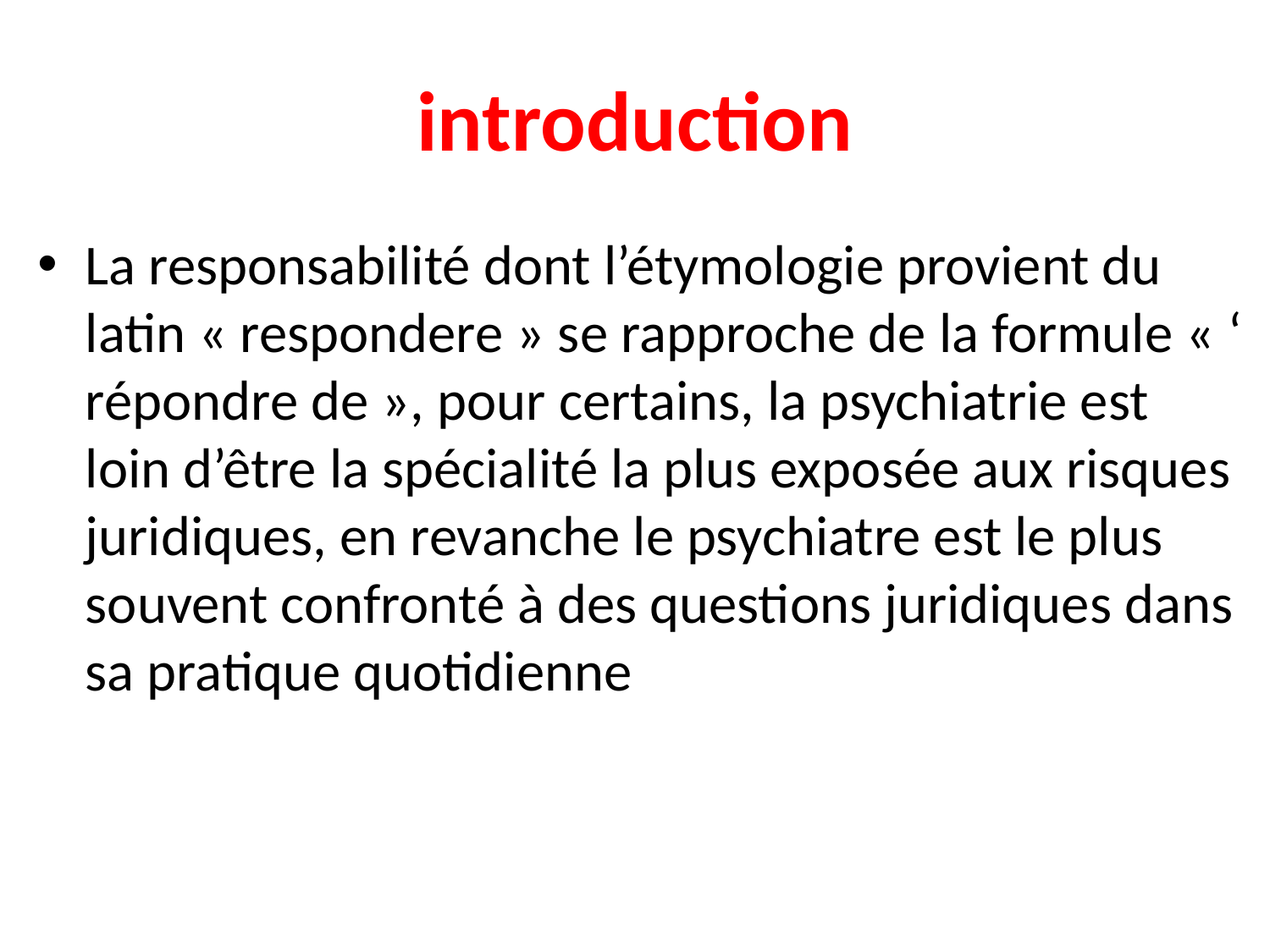

# introduction
La responsabilité dont l’étymologie provient du   latin « respondere » se rapproche de la formule « ‘ répondre de », pour certains, la psychiatrie est loin d’être la spécialité la plus exposée aux risques juridiques, en revanche le psychiatre est le plus souvent confronté à des questions juridiques dans sa pratique quotidienne